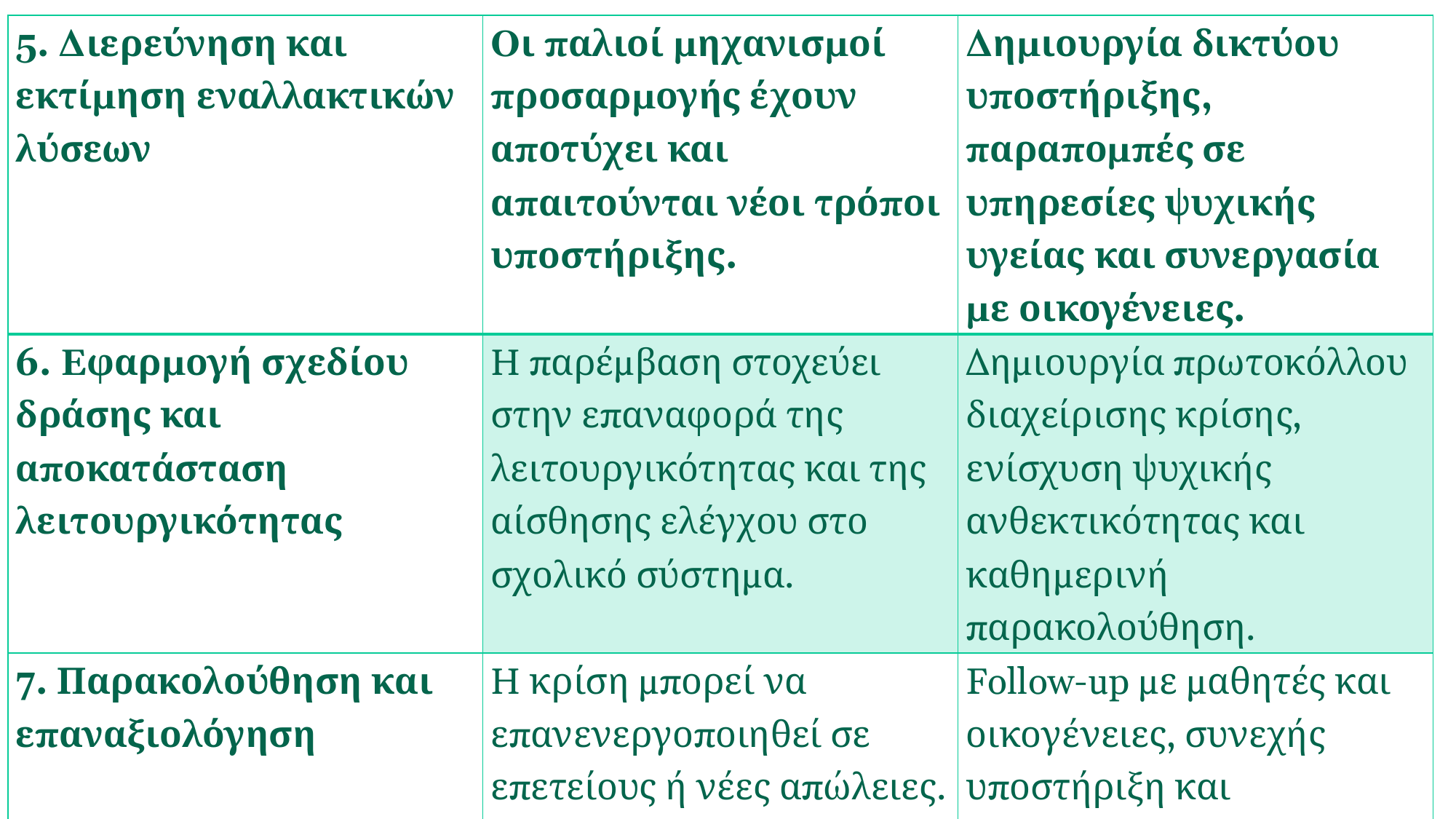

| 5. Διερεύνηση και εκτίμηση εναλλακτικών λύσεων | Οι παλιοί μηχανισμοί προσαρμογής έχουν αποτύχει και απαιτούνται νέοι τρόποι υποστήριξης. | Δημιουργία δικτύου υποστήριξης, παραπομπές σε υπηρεσίες ψυχικής υγείας και συνεργασία με οικογένειες. |
| --- | --- | --- |
| 6. Εφαρμογή σχεδίου δράσης και αποκατάσταση λειτουργικότητας | Η παρέμβαση στοχεύει στην επαναφορά της λειτουργικότητας και της αίσθησης ελέγχου στο σχολικό σύστημα. | Δημιουργία πρωτοκόλλου διαχείρισης κρίσης, ενίσχυση ψυχικής ανθεκτικότητας και καθημερινή παρακολούθηση. |
| 7. Παρακολούθηση και επαναξιολόγηση | Η κρίση μπορεί να επανενεργοποιηθεί σε επετείους ή νέες απώλειες. | Follow-up με μαθητές και οικογένειες, συνεχής υποστήριξη και αξιολόγηση των παρεμβάσεων. |